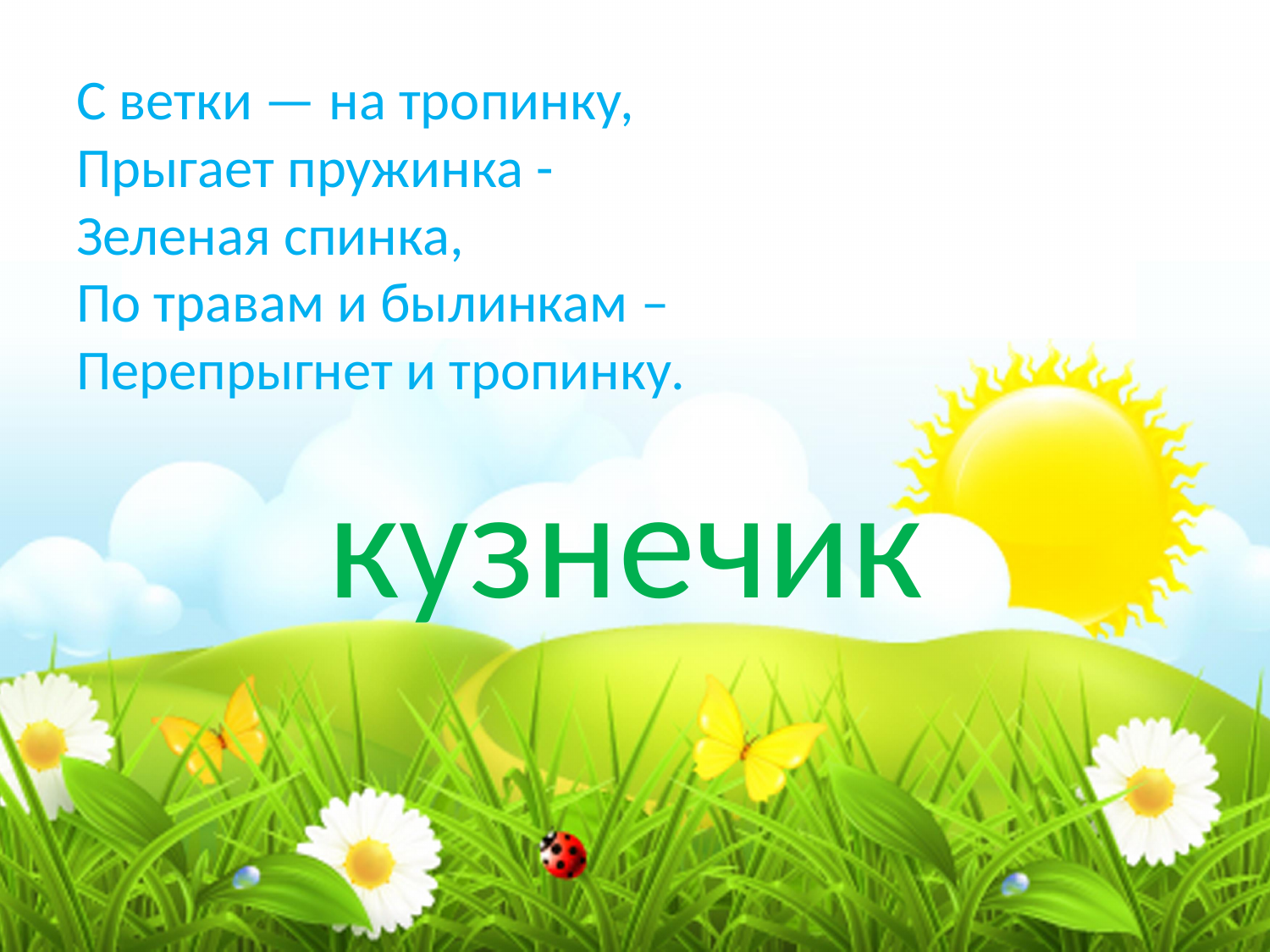

# С ветки — на тропинку, Прыгает пружинка - Зеленая спинка, По травам и былинкам – Перепрыгнет и тропинку.
кузнечик